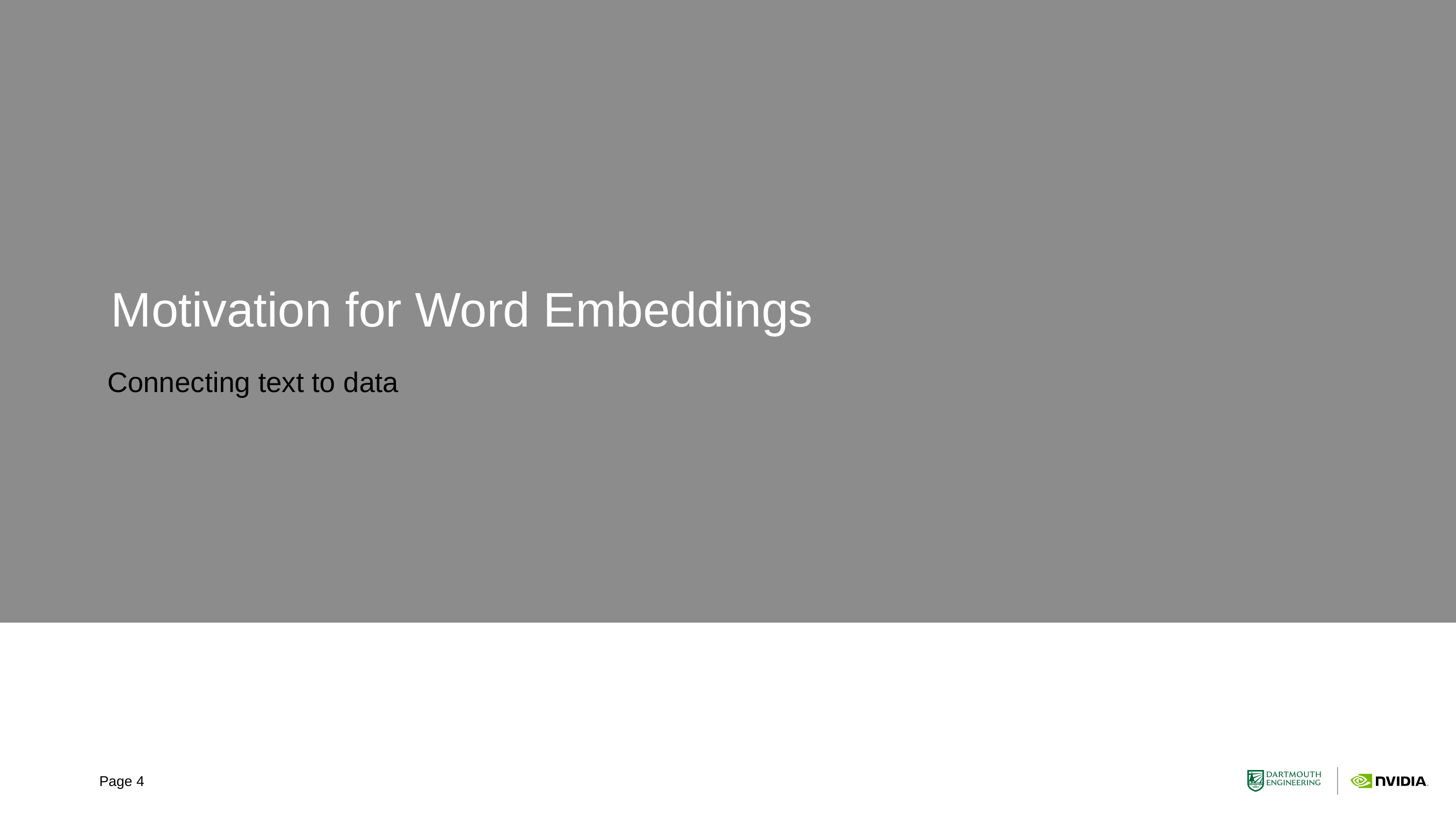

# Motivation for Word Embeddings
Connecting text to data